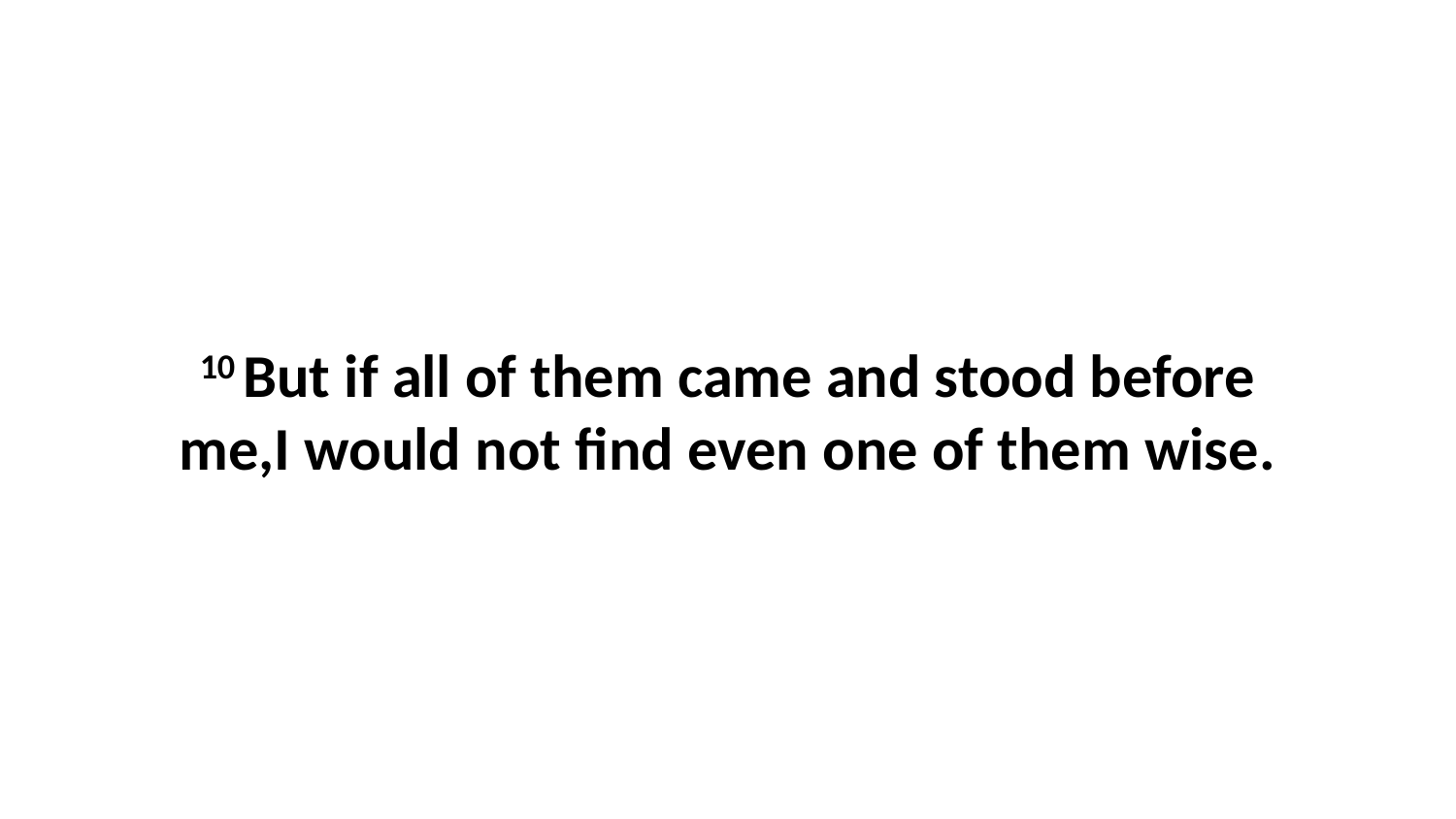

10 But if all of them came and stood before me,I would not find even one of them wise.